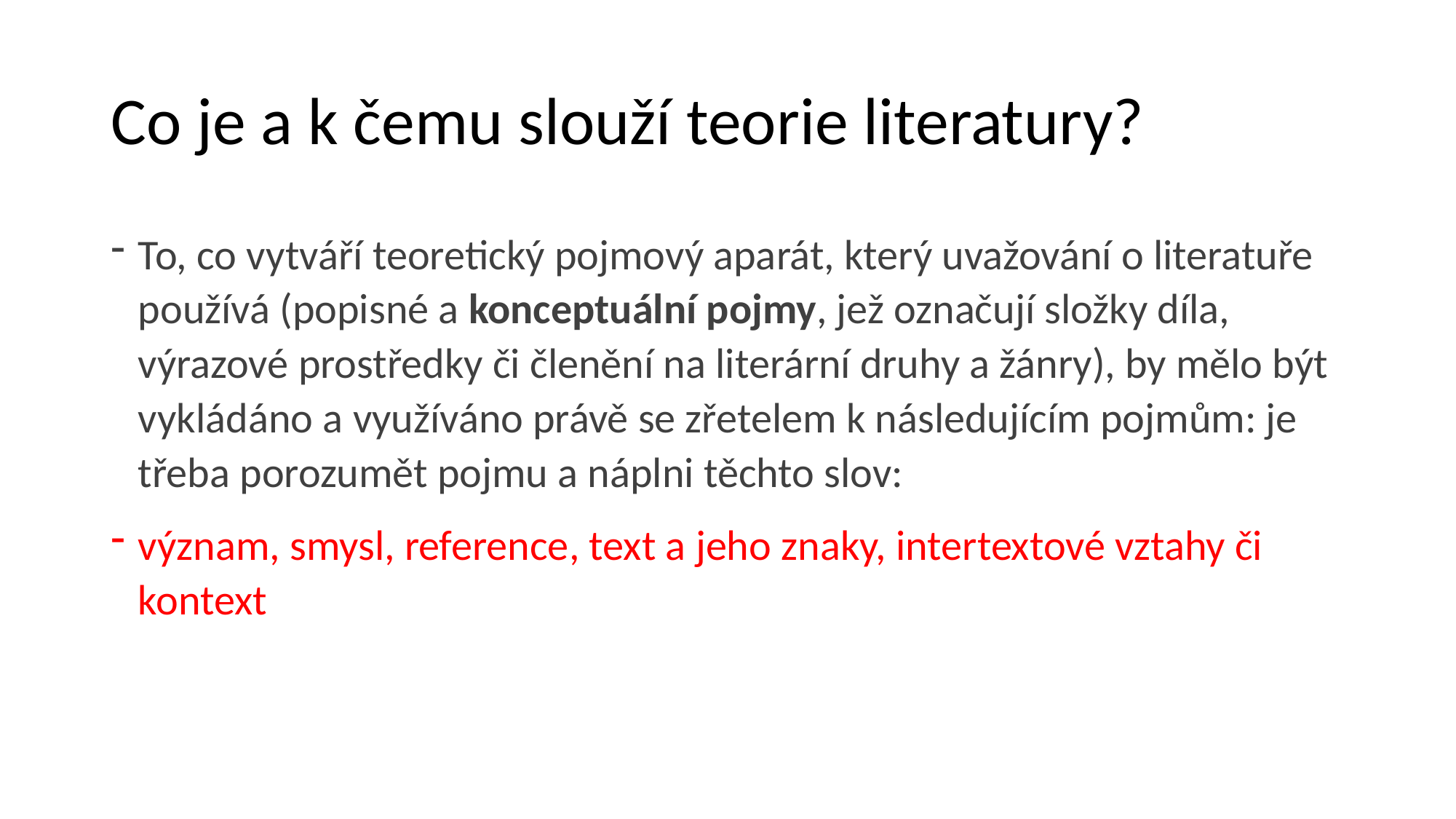

# Co je a k čemu slouží teorie literatury?
To, co vytváří teoretický pojmový aparát, který uvažování o literatuře používá (popisné a konceptuální pojmy, jež označují složky díla, výrazové prostředky či členění na literární druhy a žánry), by mělo být vykládáno a využíváno právě se zřetelem k následujícím pojmům: je třeba porozumět pojmu a náplni těchto slov:
význam, smysl, reference, text a jeho znaky, intertextové vztahy či kontext